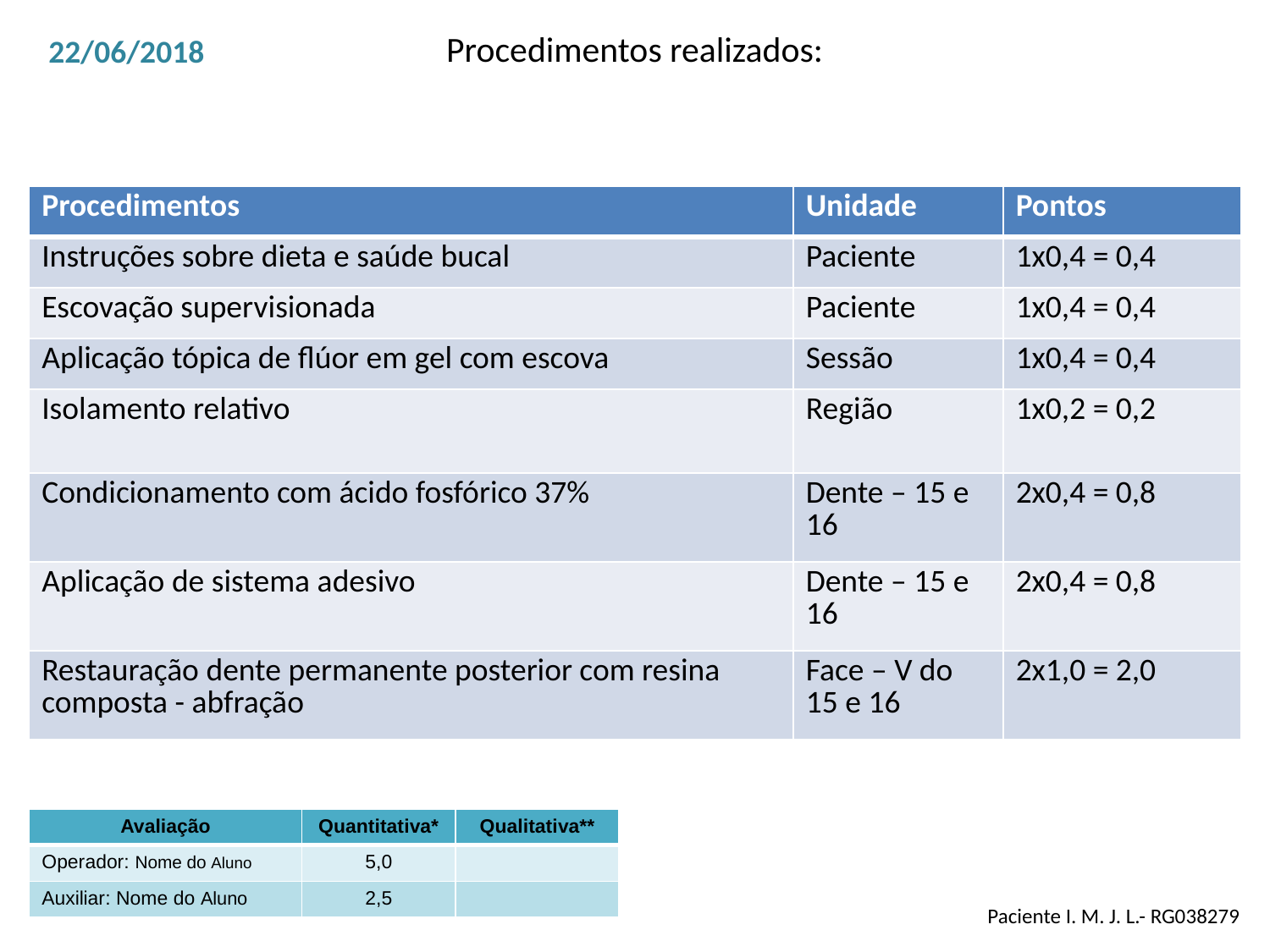

Procedimentos realizados:
22/06/2018
| Procedimentos | Unidade | Pontos |
| --- | --- | --- |
| Instruções sobre dieta e saúde bucal | Paciente | 1x0,4 = 0,4 |
| Escovação supervisionada | Paciente | 1x0,4 = 0,4 |
| Aplicação tópica de flúor em gel com escova | Sessão | 1x0,4 = 0,4 |
| Isolamento relativo | Região | 1x0,2 = 0,2 |
| Condicionamento com ácido fosfórico 37% | Dente – 15 e 16 | 2x0,4 = 0,8 |
| Aplicação de sistema adesivo | Dente – 15 e 16 | 2x0,4 = 0,8 |
| Restauração dente permanente posterior com resina composta - abfração | Face – V do 15 e 16 | 2x1,0 = 2,0 |
| Avaliação | Quantitativa\* | Qualitativa\*\* |
| --- | --- | --- |
| Operador: Nome do Aluno | 5,0 |  |
| Auxiliar: Nome do Aluno | 2,5 |  |
Paciente I. M. J. L.- RG038279